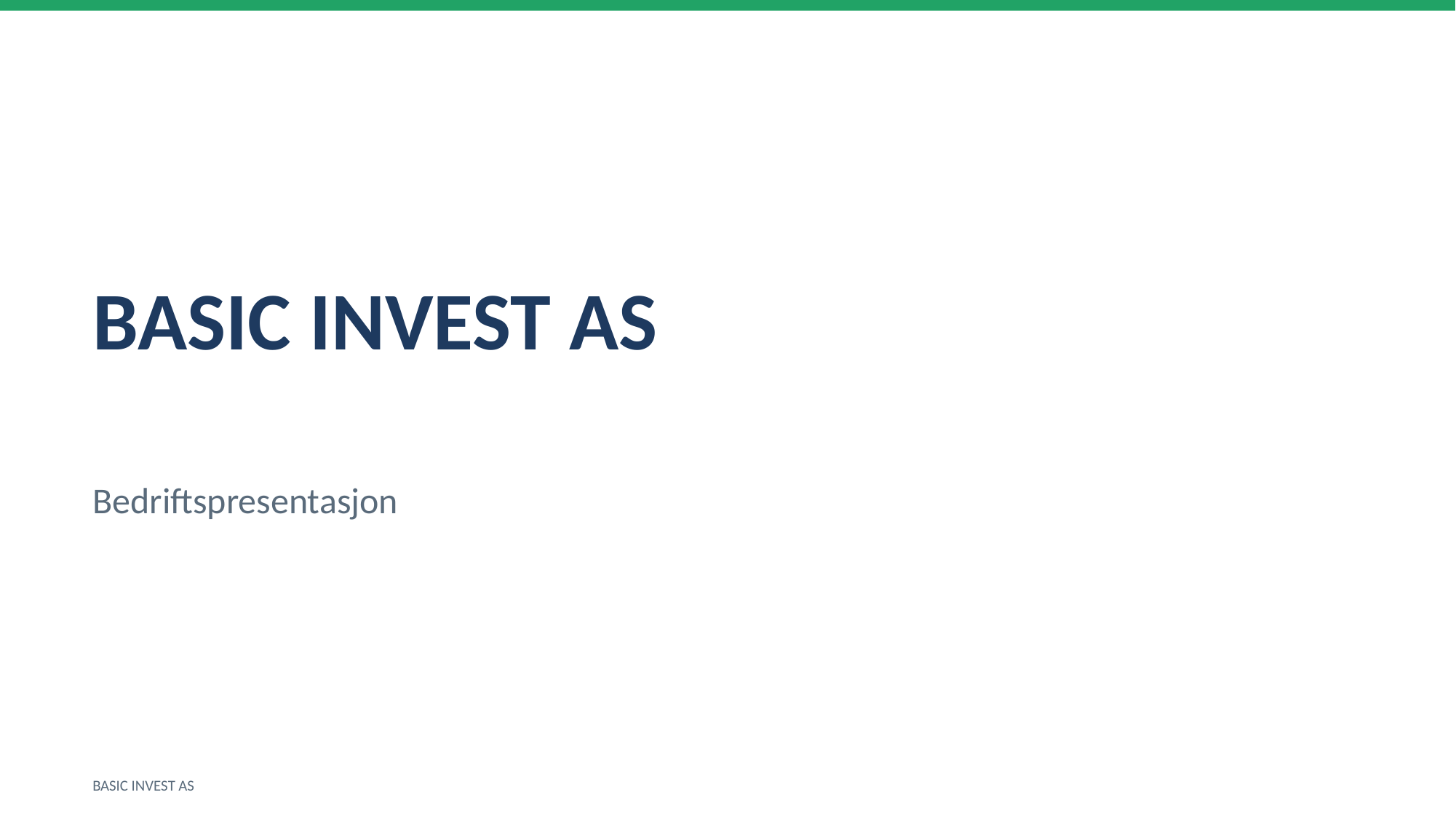

BASIC INVEST AS
Bedriftspresentasjon
BASIC INVEST AS